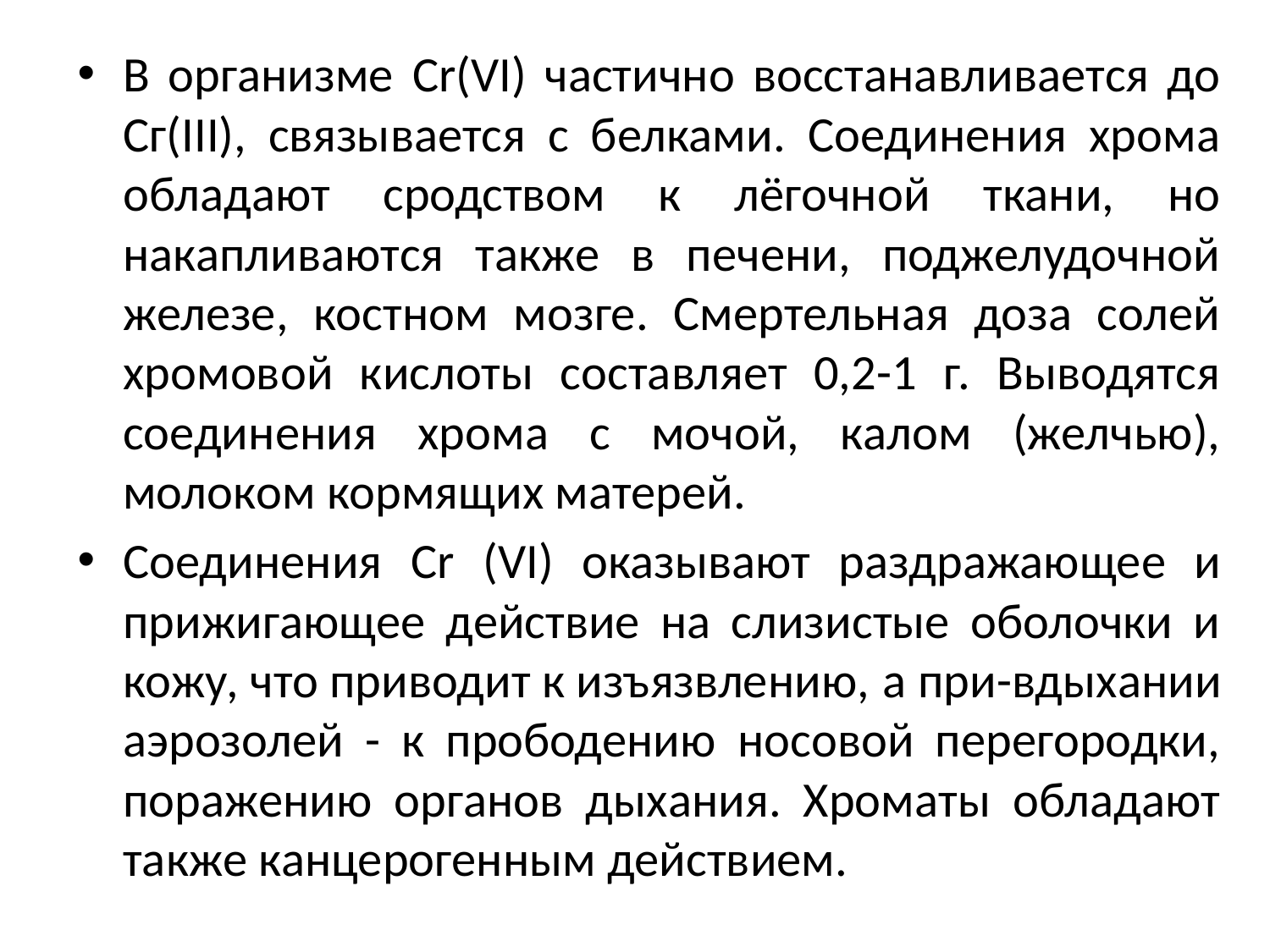

В организме Cr(VI) частично восстанавливается до Сг(III), связывается с белками. Соединения хрома обладают сродством к лёгочной ткани, но накапливаются также в печени, поджелудочной железе, костном мозге. Смертельная доза солей хромовой кислоты составляет 0,2-1 г. Выводятся соединения хрома с мочой, калом (желчью), молоком кормящих матерей.
Соединения Cr (VI) оказывают раздражающее и прижигающее действие на слизистые оболочки и кожу, что приводит к изъязвлению, a при-вдыхании аэрозолей - к прободению носовой перегородки, поражению органов дыхания. Хроматы обладают также канцерогенным действием.